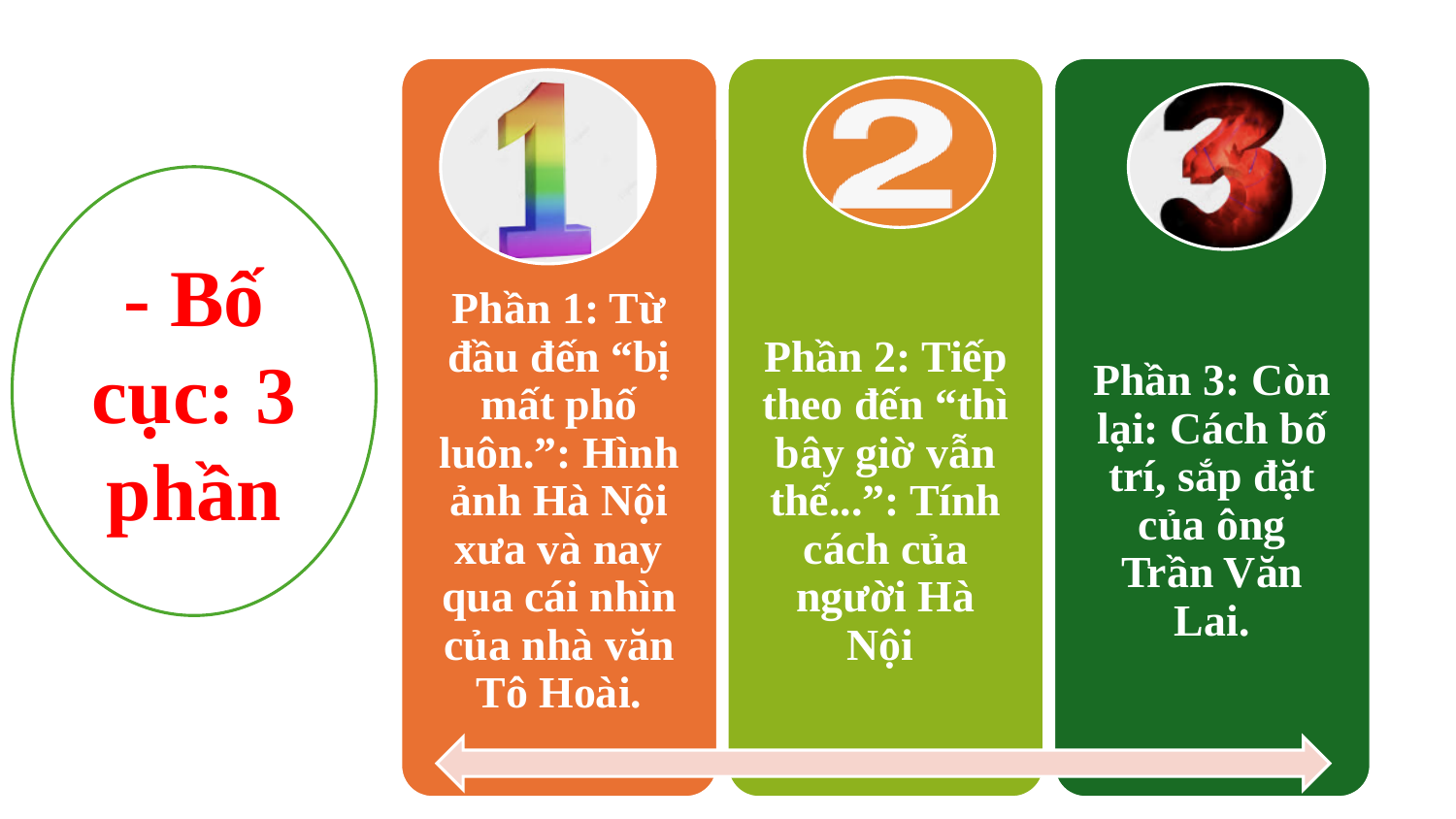

Phần 1: Từ đầu đến “bị mất phố luôn.”: Hình ảnh Hà Nội xưa và nay qua cái nhìn của nhà văn Tô Hoài.
Phần 2: Tiếp theo đến “thì bây giờ vẫn thế...”: Tính cách của người Hà Nội
Phần 3: Còn lại: Cách bố trí, sắp đặt của ông Trần Văn Lai.
- Bố cục: 3 phần